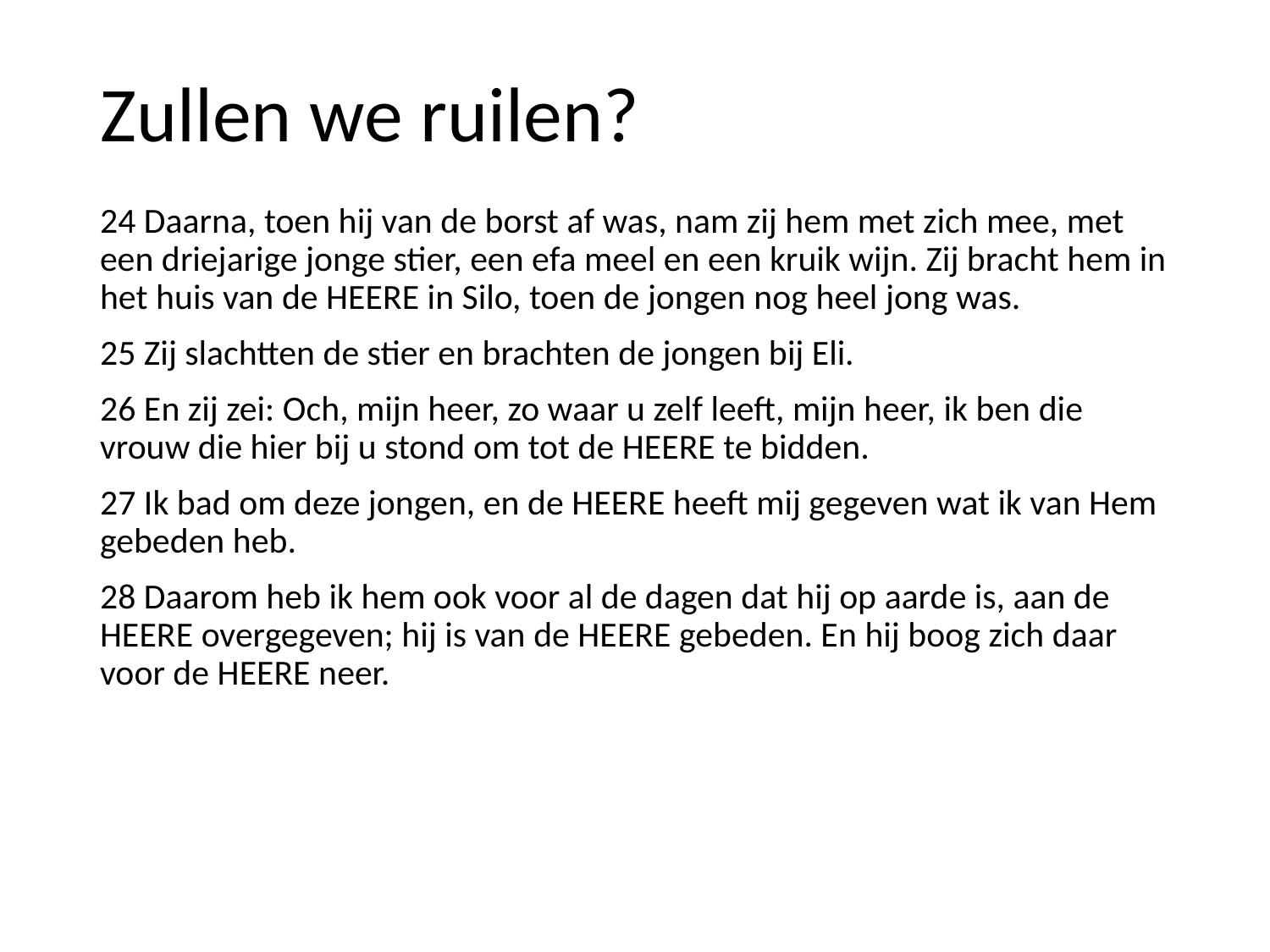

# Zullen we ruilen?
24 Daarna, toen hij van de borst af was, nam zij hem met zich mee, met een driejarige jonge stier, een efa meel en een kruik wijn. Zij bracht hem in het huis van de HEERE in Silo, toen de jongen nog heel jong was.
25 Zij slachtten de stier en brachten de jongen bij Eli.
26 En zij zei: Och, mijn heer, zo waar u zelf leeft, mijn heer, ik ben die vrouw die hier bij u stond om tot de HEERE te bidden.
27 Ik bad om deze jongen, en de HEERE heeft mij gegeven wat ik van Hem gebeden heb.
28 Daarom heb ik hem ook voor al de dagen dat hij op aarde is, aan de HEERE overgegeven; hij is van de HEERE gebeden. En hij boog zich daar voor de HEERE neer.